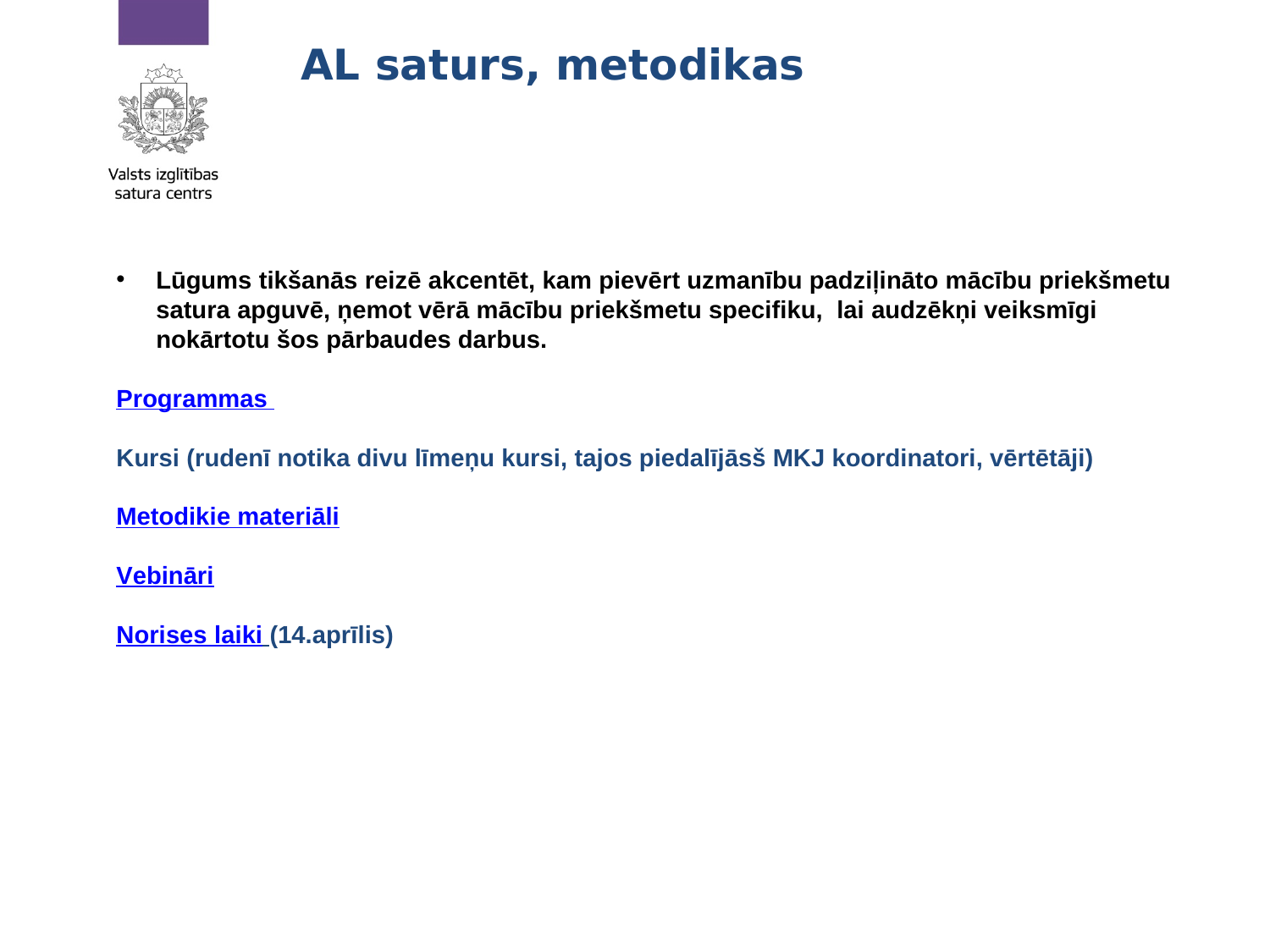

# AL saturs, metodikas

Lūgums tikšanās reizē akcentēt, kam pievērt uzmanību padziļināto mācību priekšmetu satura apguvē, ņemot vērā mācību priekšmetu specifiku,  lai audzēkņi veiksmīgi nokārtotu šos pārbaudes darbus.

Programmas

Kursi (rudenī notika divu līmeņu kursi, tajos piedalījāsš MKJ koordinatori, vērtētāji)

Metodikie materiāli

Vebināri

Norises laiki (14.aprīlis)